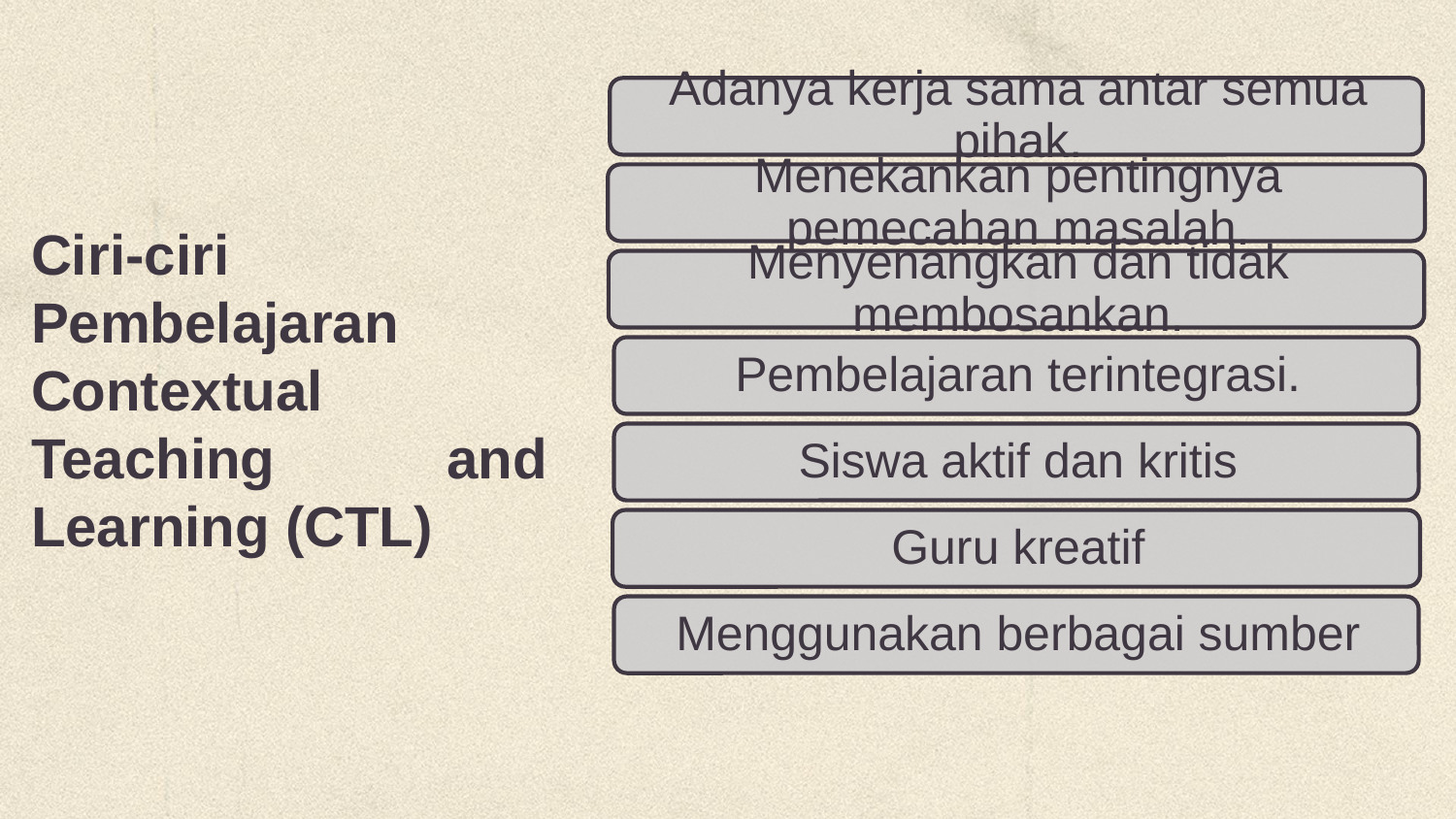

Adanya kerja sama antar semua pihak.
Menekankan pentingnya pemecahan masalah.
Menyenangkan dan tidak membosankan.
Pembelajaran terintegrasi.
Siswa aktif dan kritis
Guru kreatif
Menggunakan berbagai sumber
# Ciri-ciri Pembelajaran Contextual Teaching and Learning (CTL)